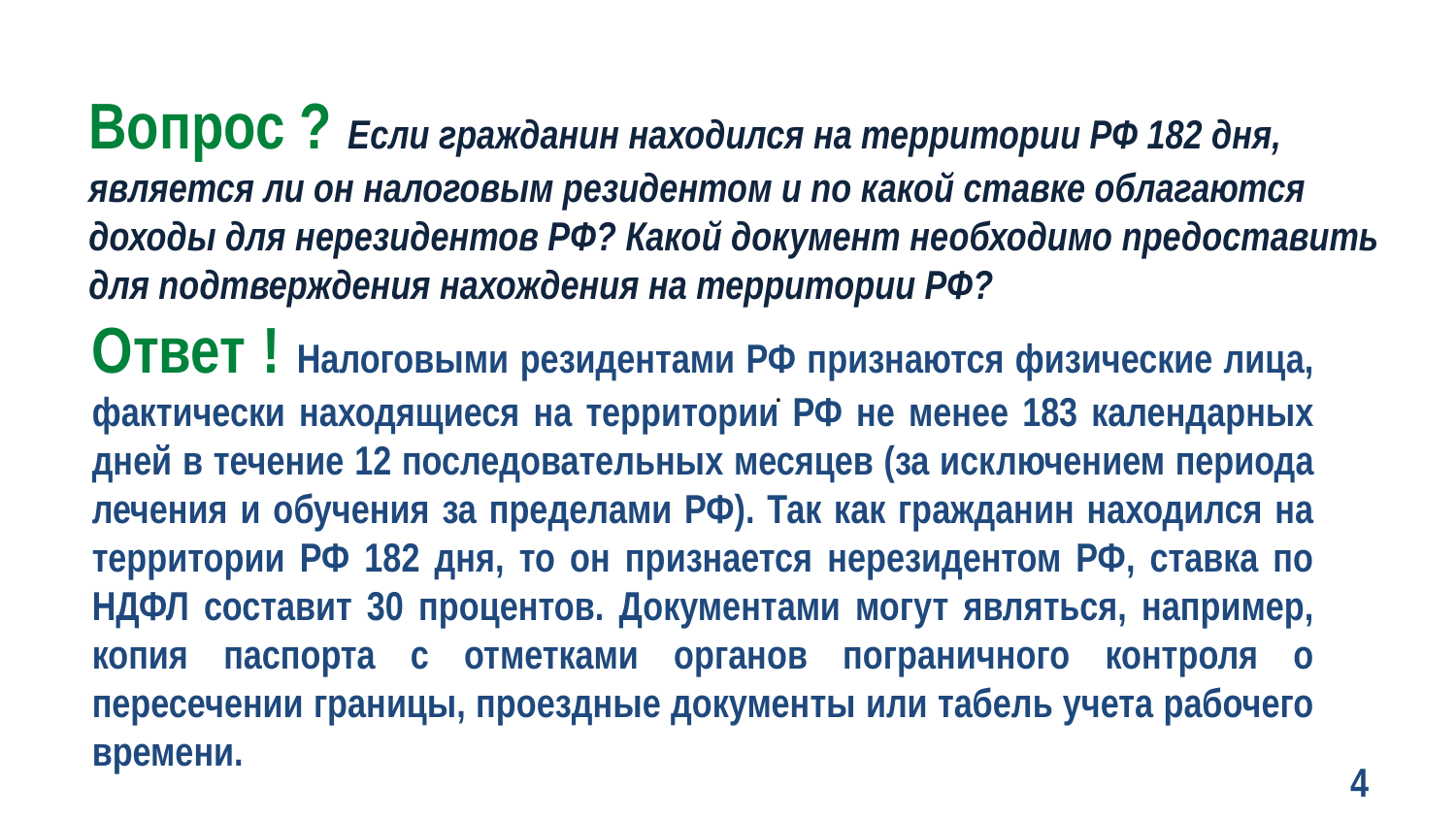

Вопрос ? Если гражданин находился на территории РФ 182 дня,  является ли он налоговым резидентом и по какой ставке облагаются доходы для нерезидентов РФ? Какой документ необходимо предоставить для подтверждения нахождения на территории РФ?
.
Ответ ! Налоговыми резидентами РФ признаются физические лица, фактически находящиеся на территории РФ не менее 183 календарных дней в течение 12 последовательных месяцев (за исключением периода лечения и обучения за пределами РФ). Так как гражданин находился на территории РФ 182 дня, то он признается нерезидентом РФ, ставка по НДФЛ составит 30 процентов. Документами могут являться, например, копия паспорта с отметками органов пограничного контроля о пересечении границы, проездные документы или табель учета рабочего времени.

4